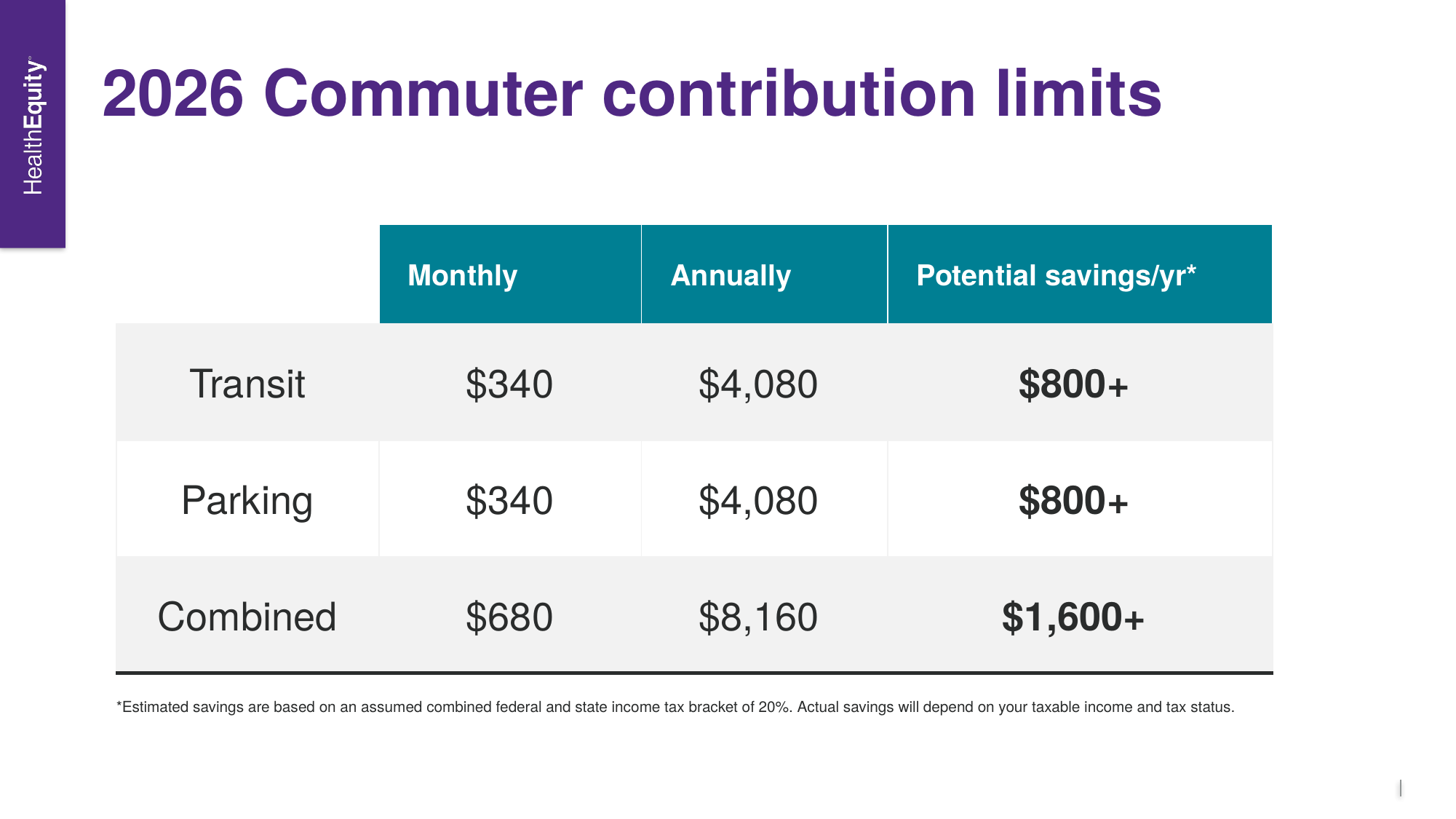

# 2026 Commuter contribution limits
|  | Monthly | Annually | Potential savings/yr\* |
| --- | --- | --- | --- |
| Transit | $340 | $4,080 | $800+ |
| Parking | $340 | $4,080 | $800+ |
| Combined | $680 | $8,160 | $1,600+ |
*Estimated savings are based on an assumed combined federal and state income tax bracket of 20%. Actual savings will depend on your taxable income and tax status.